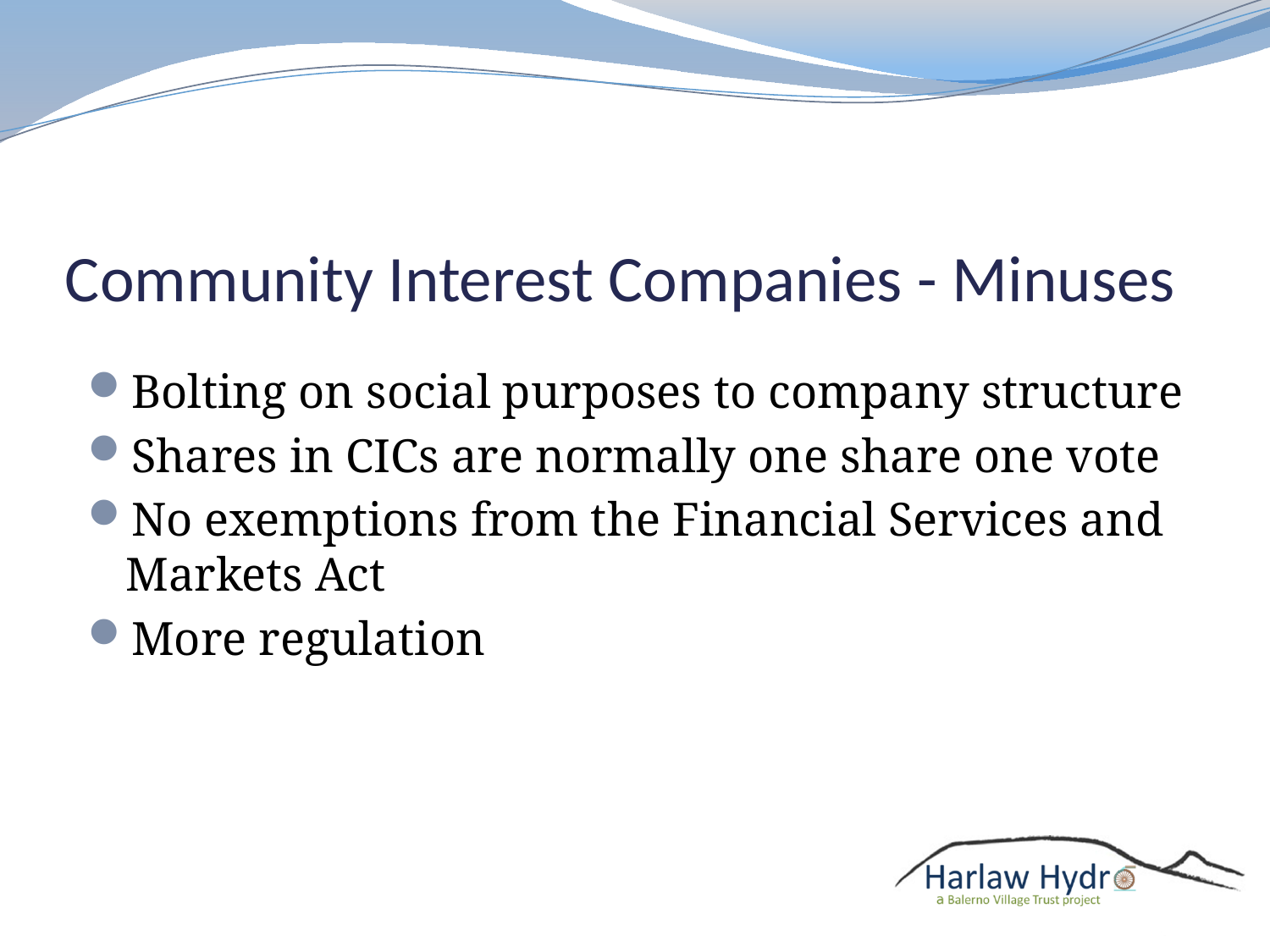

# Community Interest Companies - Minuses
Bolting on social purposes to company structure
Shares in CICs are normally one share one vote
No exemptions from the Financial Services and Markets Act
More regulation